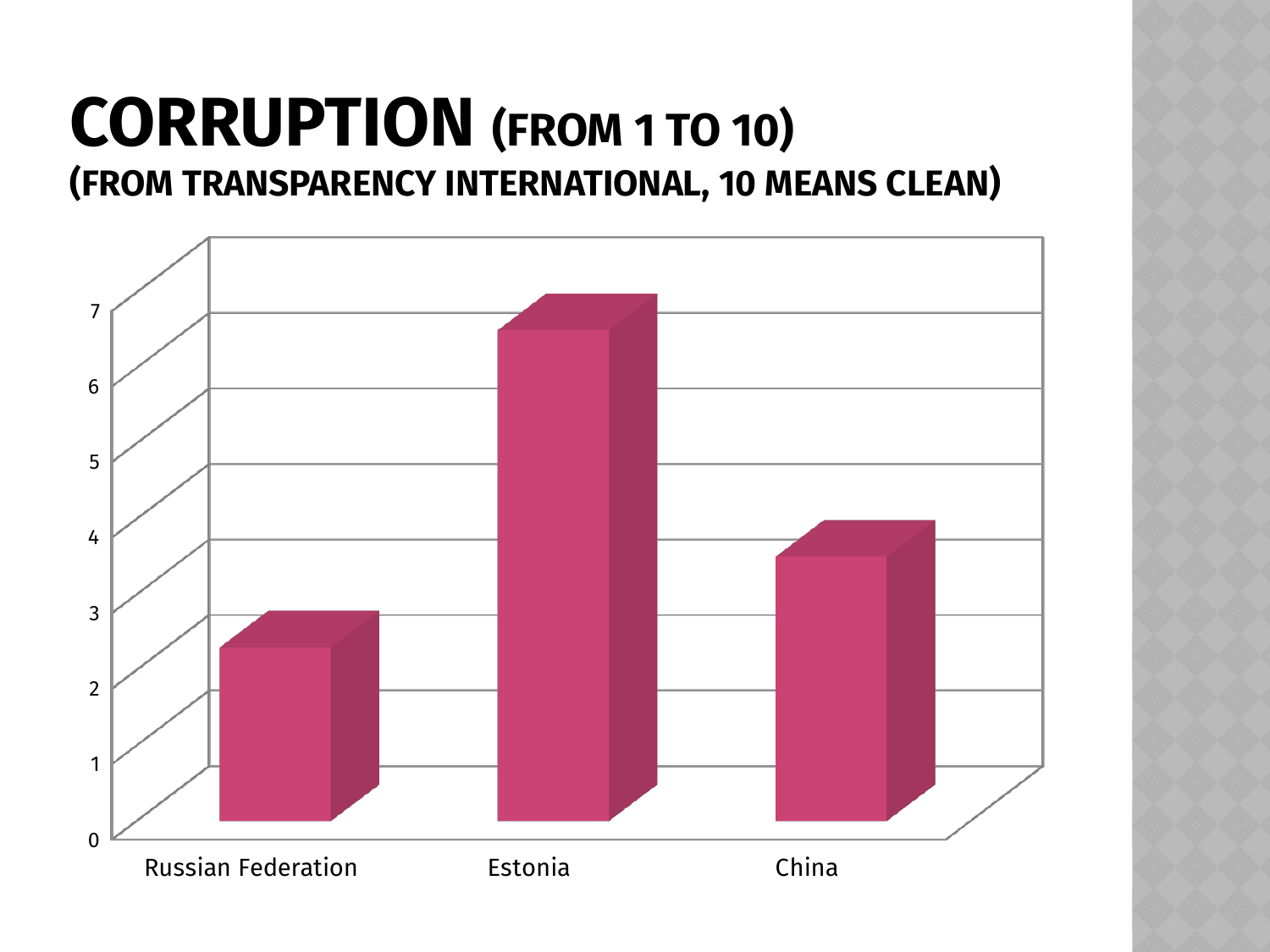

# Corruption (from 1 to 10) (from transparency international, 10 means clean)

[unsupported chart]